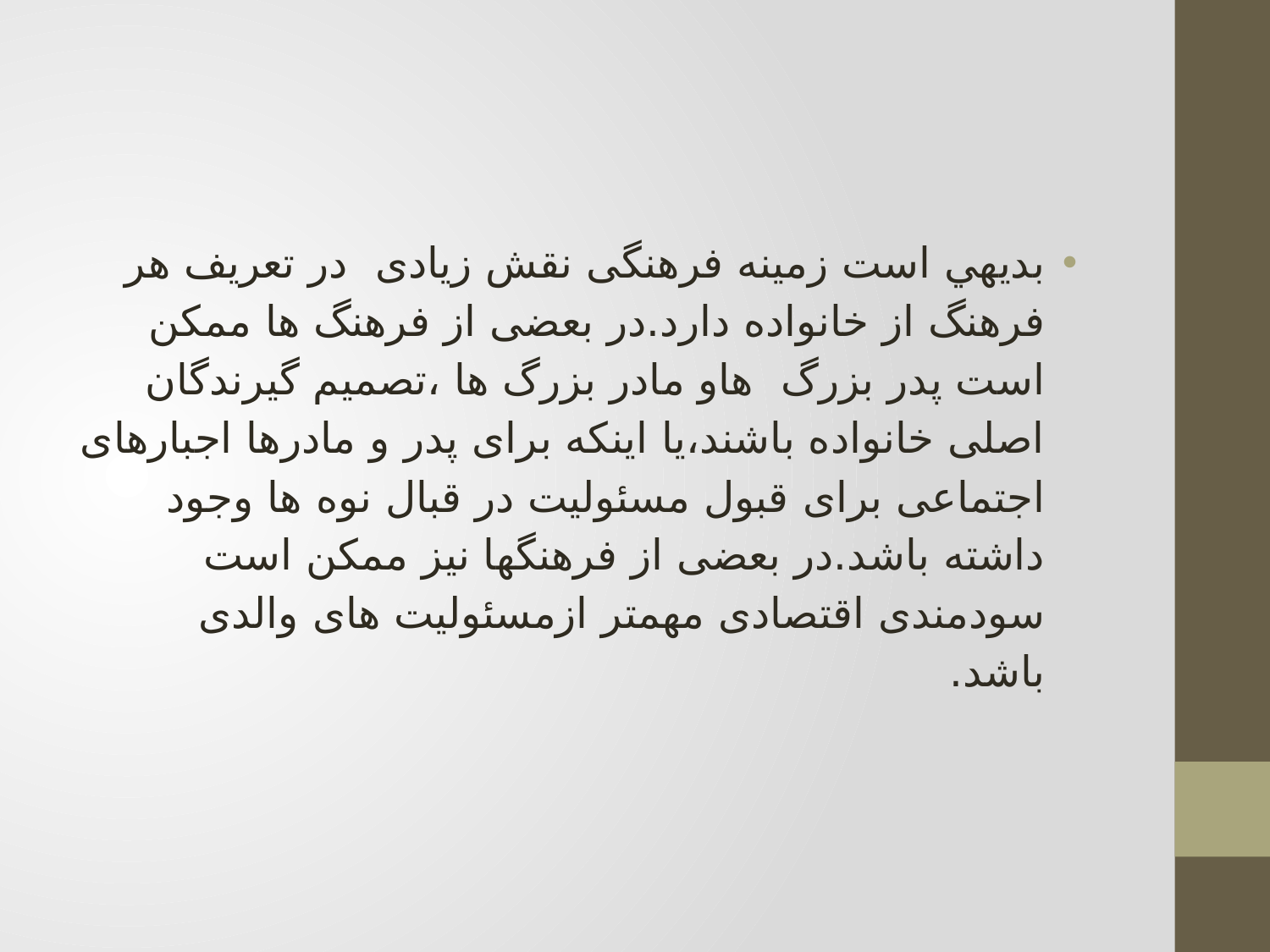

#
بديهي است زمینه فرهنگی نقش زیادی  در تعریف هر فرهنگ از خانواده دارد.در بعضی از فرهنگ ها ممکن است پدر بزرگ  هاو مادر بزرگ ها ،تصمیم گیرندگان اصلی خانواده باشند،یا اینکه برای پدر و مادرها اجبارهای اجتماعی برای قبول مسئولیت در قبال نوه ها وجود داشته باشد.در بعضی از فرهنگها نیز ممکن است سودمندی اقتصادی مهمتر ازمسئولیت های والدی  باشد.